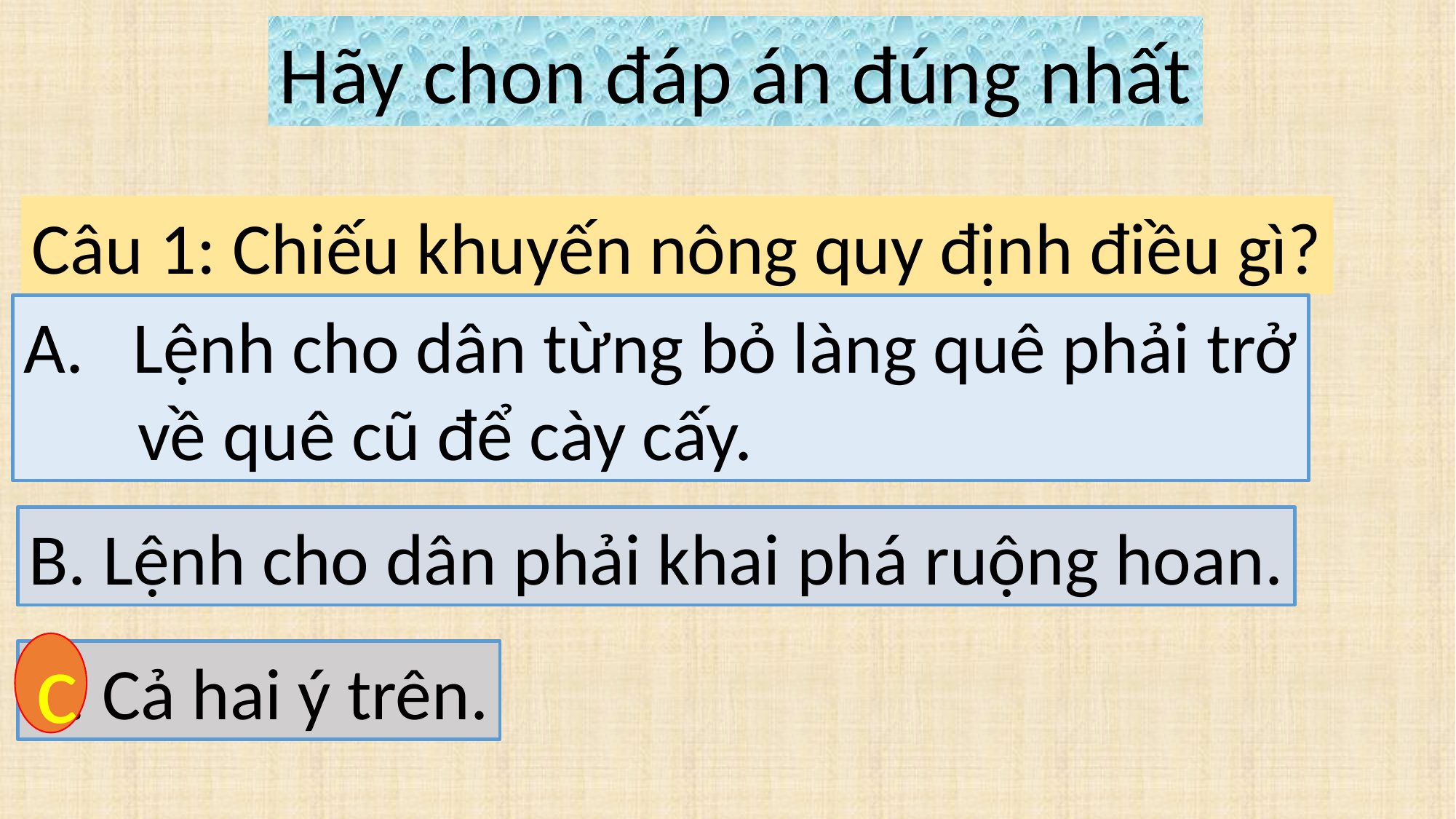

Hãy chon đáp án đúng nhất
Câu 1: Chiếu khuyến nông quy định điều gì?
Lệnh cho dân từng bỏ làng quê phải trở
       về quê cũ để cày cấy.
B. Lệnh cho dân phải khai phá ruộng hoan.
c
C. Cả hai ý trên.